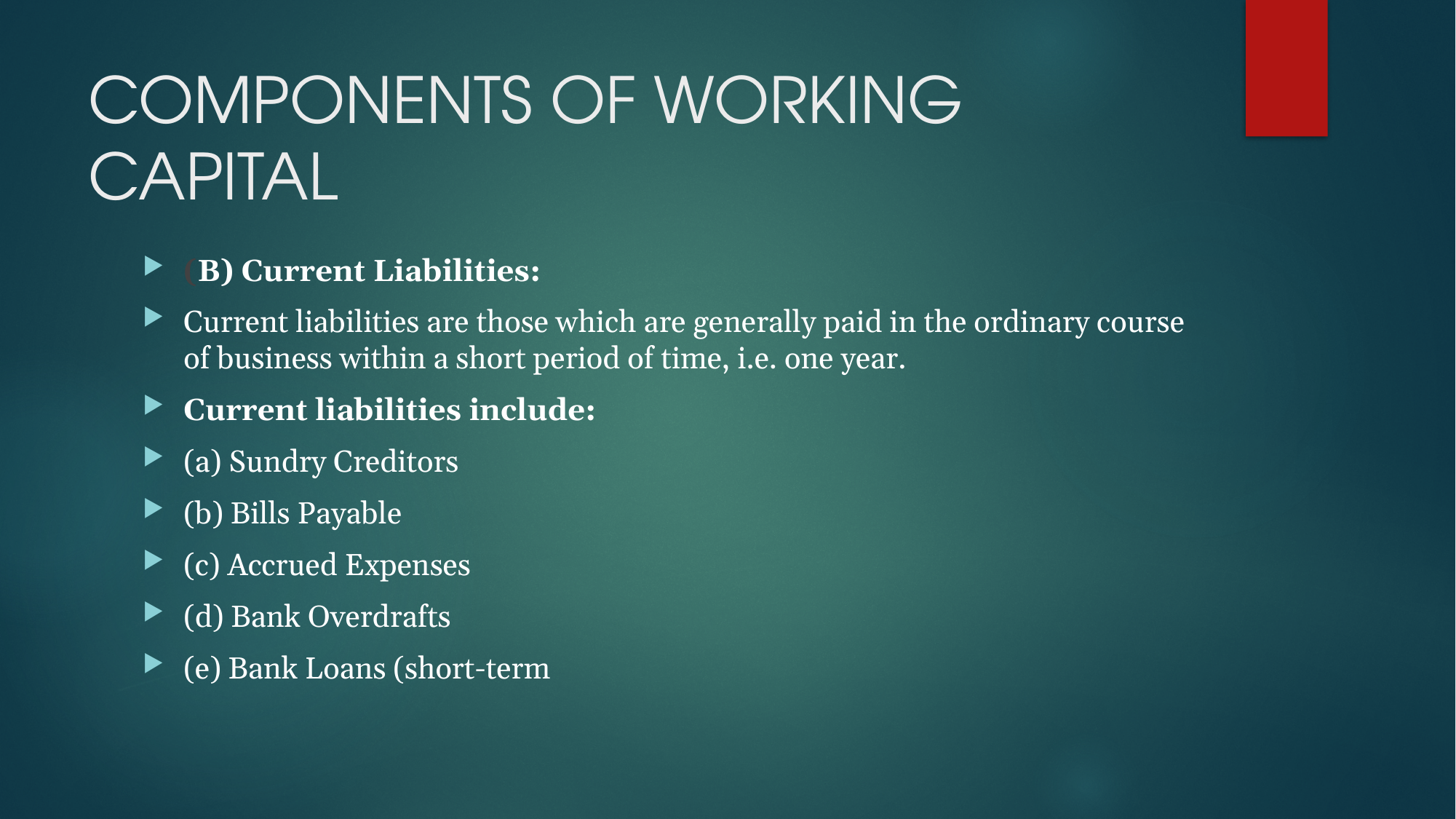

# COMPONENTS OF WORKING CAPITAL
(B) Current Liabilities:
Current liabilities are those which are generally paid in the ordinary course of business within a short period of time, i.e. one year.
Current liabilities include:
(a) Sundry Creditors
(b) Bills Payable
(c) Accrued Expenses
(d) Bank Overdrafts
(e) Bank Loans (short-term